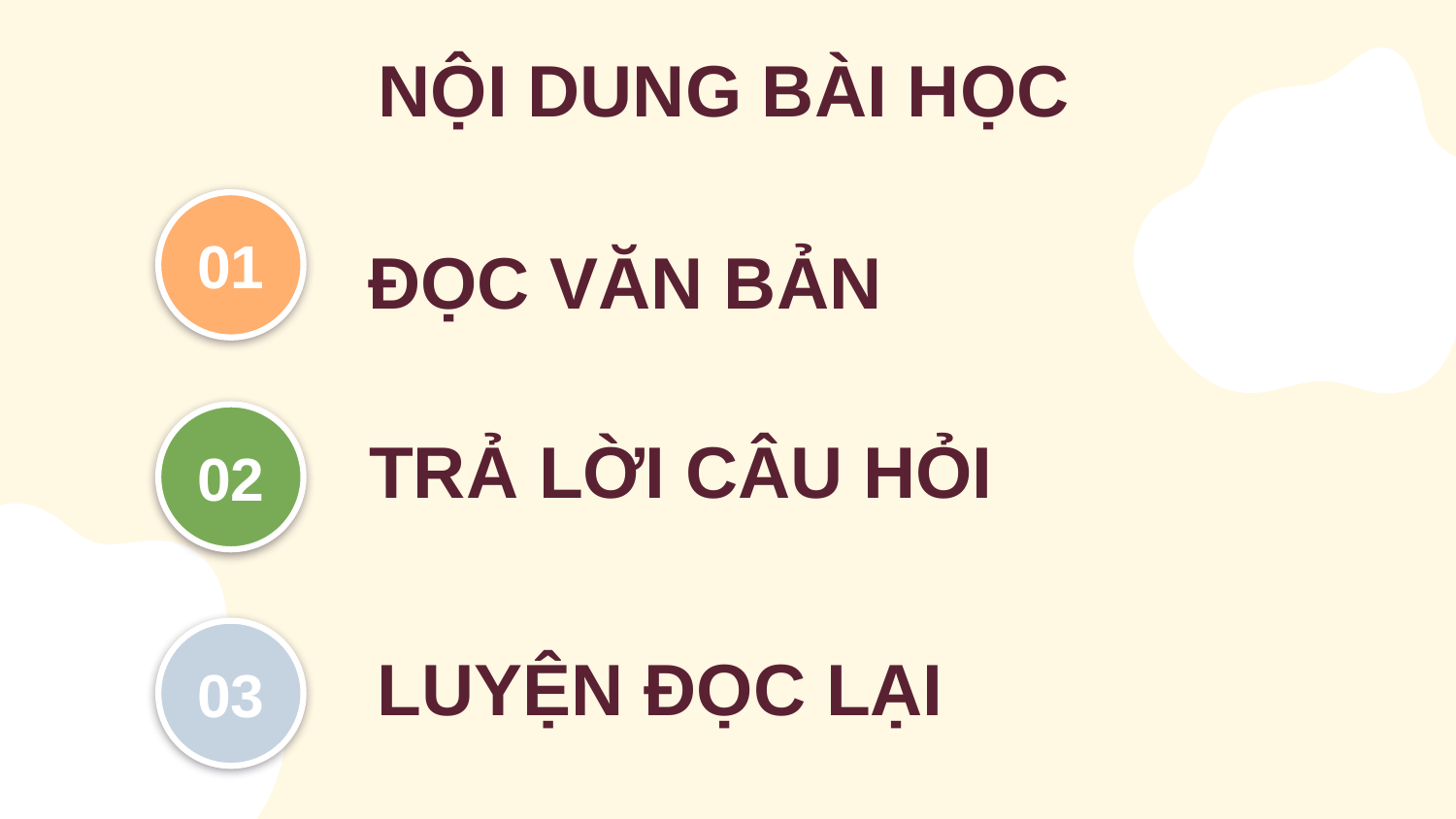

NỘI DUNG BÀI HỌC
ĐỌC VĂN BẢN

01

TRẢ LỜI CÂU HỎI
02

LUYỆN ĐỌC LẠI
03